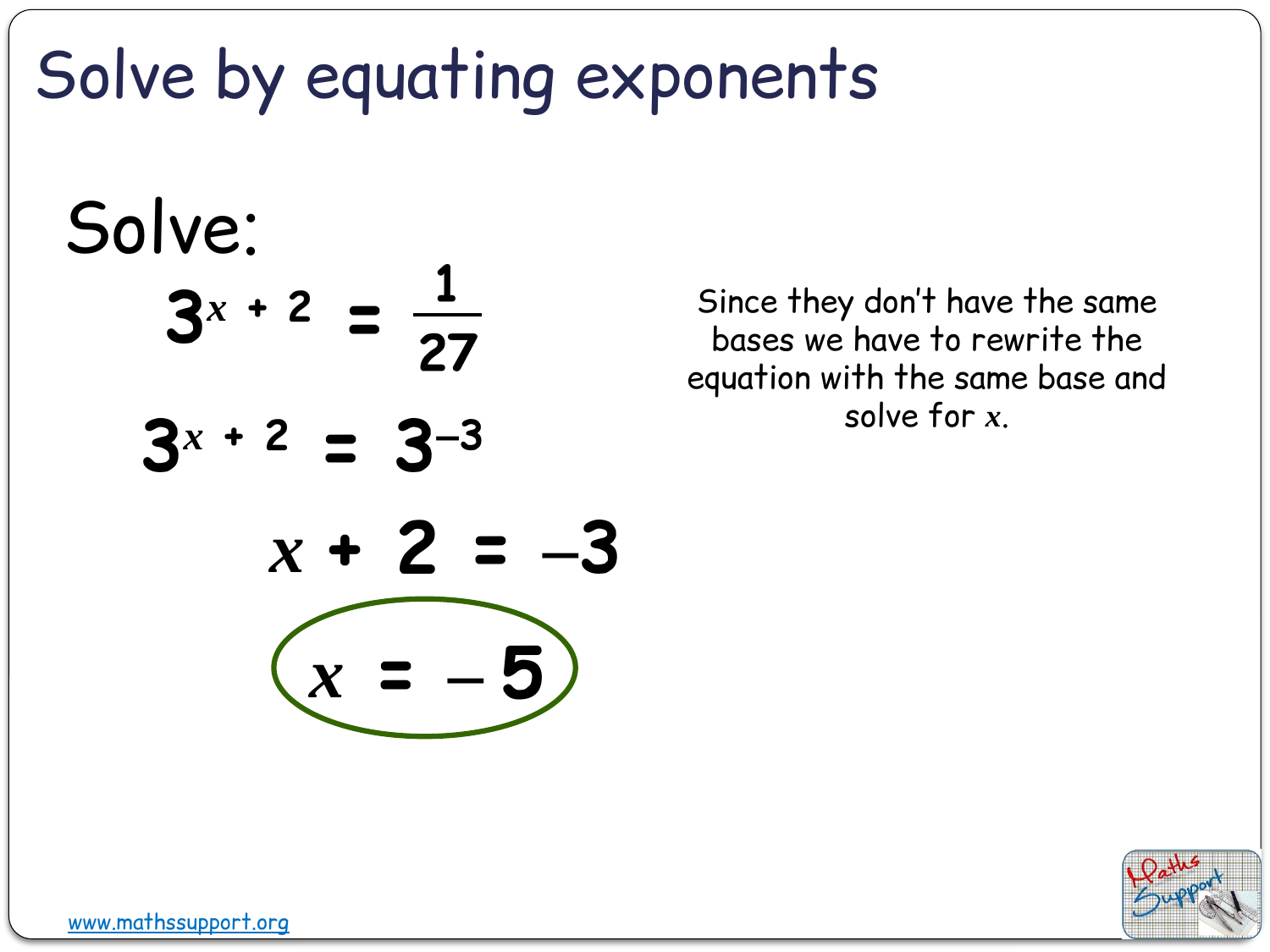

# Solve by equating exponents
Solve:
1
3x + 2 =
Since they don’t have the same bases we have to rewrite the equation with the same base and solve for x.
27
3x + 2 = 3‒3
x + 2 = ‒3

x = ‒ 5